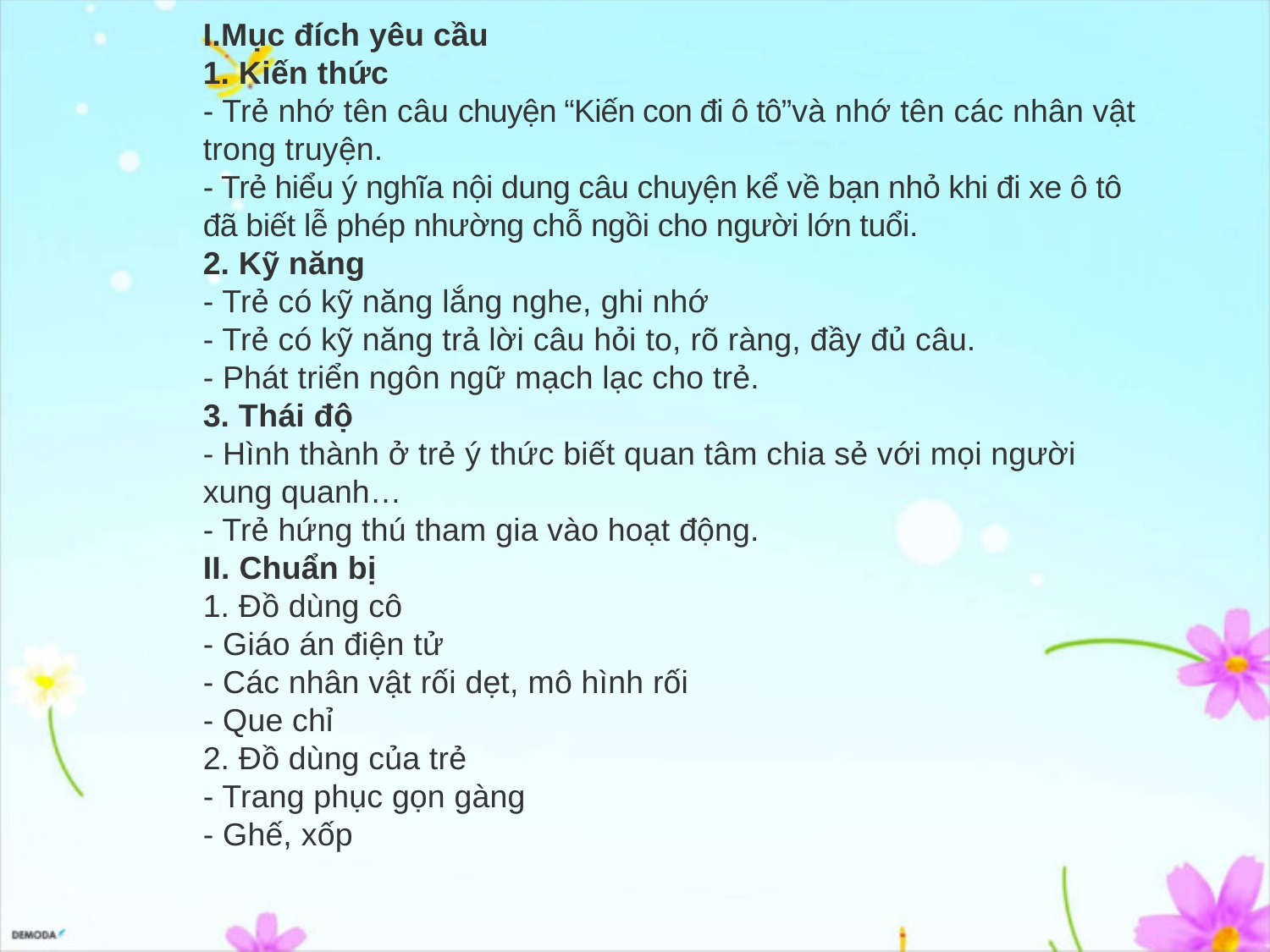

I.Mục đích yêu cầu
1. Kiến thức
- Trẻ nhớ tên câu chuyện “Kiến con đi ô tô”và nhớ tên các nhân vật trong truyện.
- Trẻ hiểu ý nghĩa nội dung câu chuyện kể về bạn nhỏ khi đi xe ô tô đã biết lễ phép nhường chỗ ngồi cho người lớn tuổi.
2. Kỹ năng
- Trẻ có kỹ năng lắng nghe, ghi nhớ
- Trẻ có kỹ năng trả lời câu hỏi to, rõ ràng, đầy đủ câu.
- Phát triển ngôn ngữ mạch lạc cho trẻ.
3. Thái độ
- Hình thành ở trẻ ý thức biết quan tâm chia sẻ với mọi người xung quanh…
- Trẻ hứng thú tham gia vào hoạt động.
II. Chuẩn bị
1. Đồ dùng cô
- Giáo án điện tử
- Các nhân vật rối dẹt, mô hình rối
- Que chỉ
2. Đồ dùng của trẻ
- Trang phục gọn gàng
- Ghế, xốp